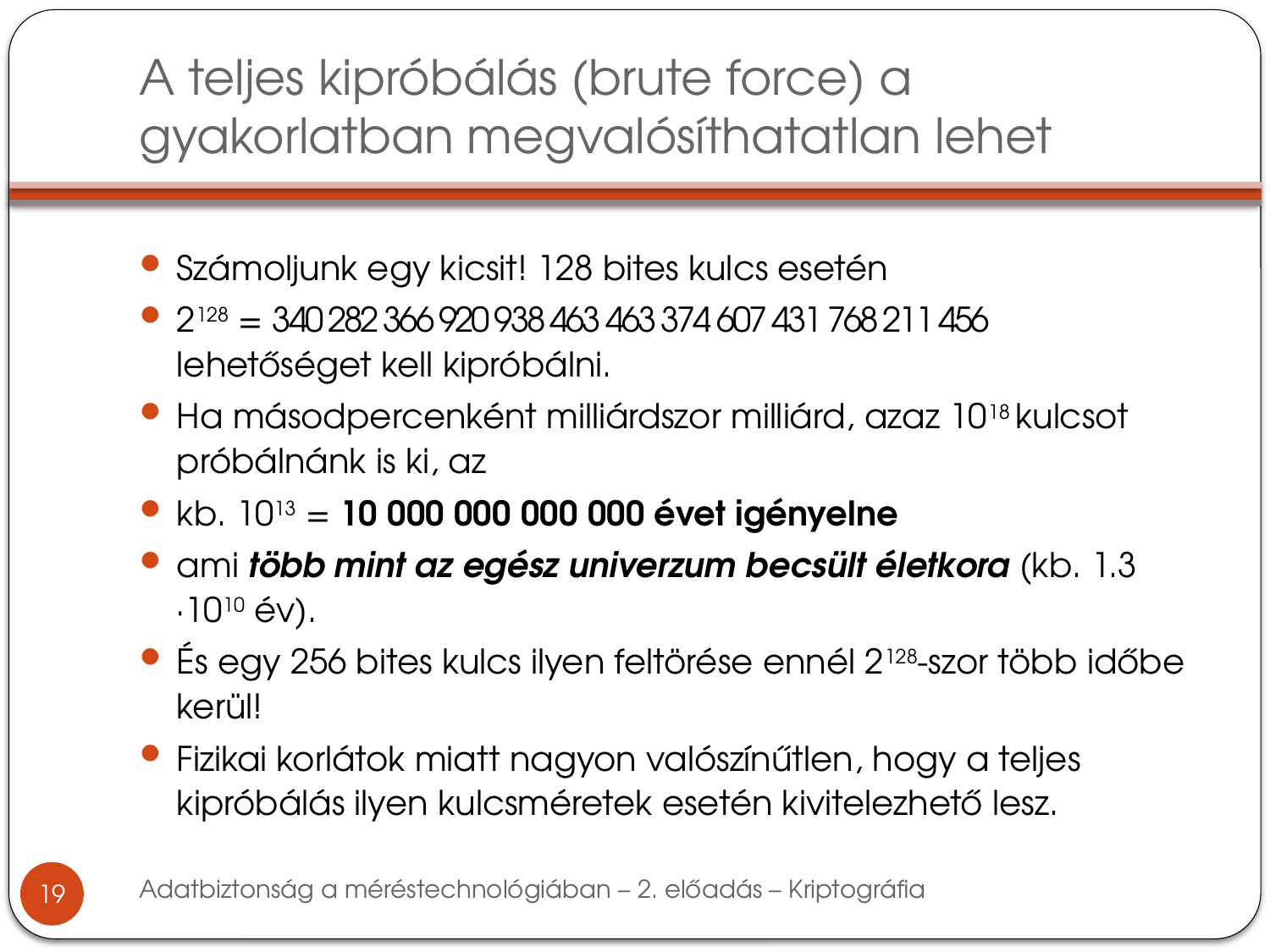

# A teljes kipróbálás (brute force) a gyakorlatban megvalósíthatatlan lehet
Számoljunk egy kicsit! 128 bites kulcs esetén
2128 = 340 282 366 920 938 463 463 374 607 431 768 211 456  lehetőséget kell kipróbálni.
Ha másodpercenként milliárdszor milliárd, azaz 1018 kulcsot próbálnánk is ki, az
kb. 1013 = 10 000 000 000 000 évet igényelne
ami több mint az egész univerzum becsült életkora (kb. 1.3 ·1010 év).
És egy 256 bites kulcs ilyen feltörése ennél 2128-szor több időbe kerül!
Fizikai korlátok miatt nagyon valószínűtlen, hogy a teljes kipróbálás ilyen kulcsméretek esetén kivitelezhető lesz.
Adatbiztonság a méréstechnológiában – 2. előadás – Kriptográfia
19